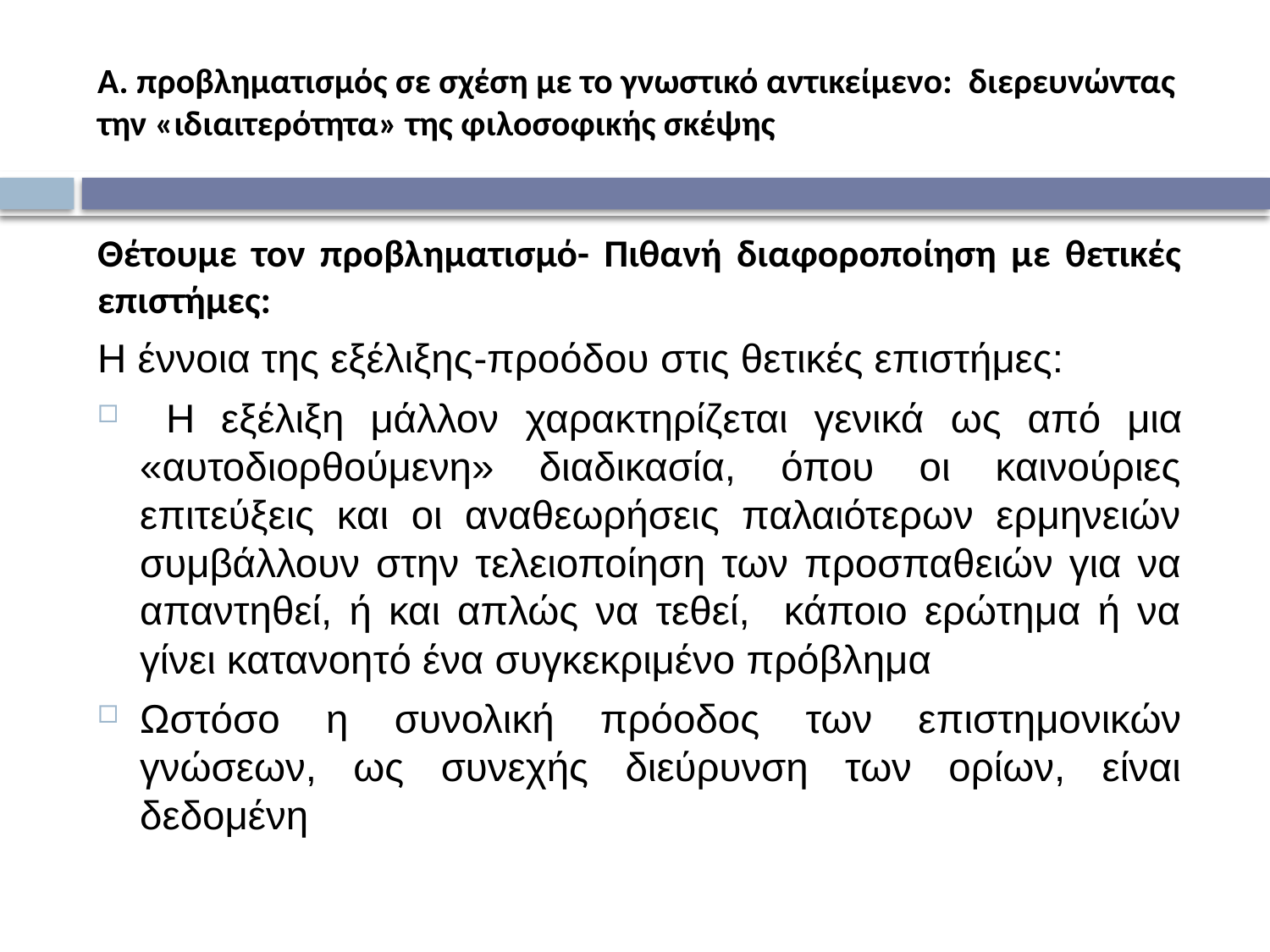

# Α. προβληματισμός σε σχέση με το γνωστικό αντικείμενο:  διερευνώντας την «ιδιαιτερότητα» της φιλοσοφικής σκέψης
Θέτουμε τον προβληματισμό- Πιθανή διαφοροποίηση με θετικές επιστήμες:
Η έννοια της εξέλιξης-προόδου στις θετικές επιστήμες:
 Η εξέλιξη μάλλον χαρακτηρίζεται γενικά ως από μια «αυτοδιορθούμενη» διαδικασία, όπου οι καινούριες επιτεύξεις και οι αναθεωρήσεις παλαιότερων ερμηνειών συμβάλλουν στην τελειοποίηση των προσπαθειών για να απαντηθεί, ή και απλώς να τεθεί,  κάποιο ερώτημα ή να γίνει κατανοητό ένα συγκεκριμένο πρόβλημα
Ωστόσο η συνολική πρόοδος των επιστημονικών γνώσεων, ως συνεχής διεύρυνση των ορίων, είναι δεδομένη